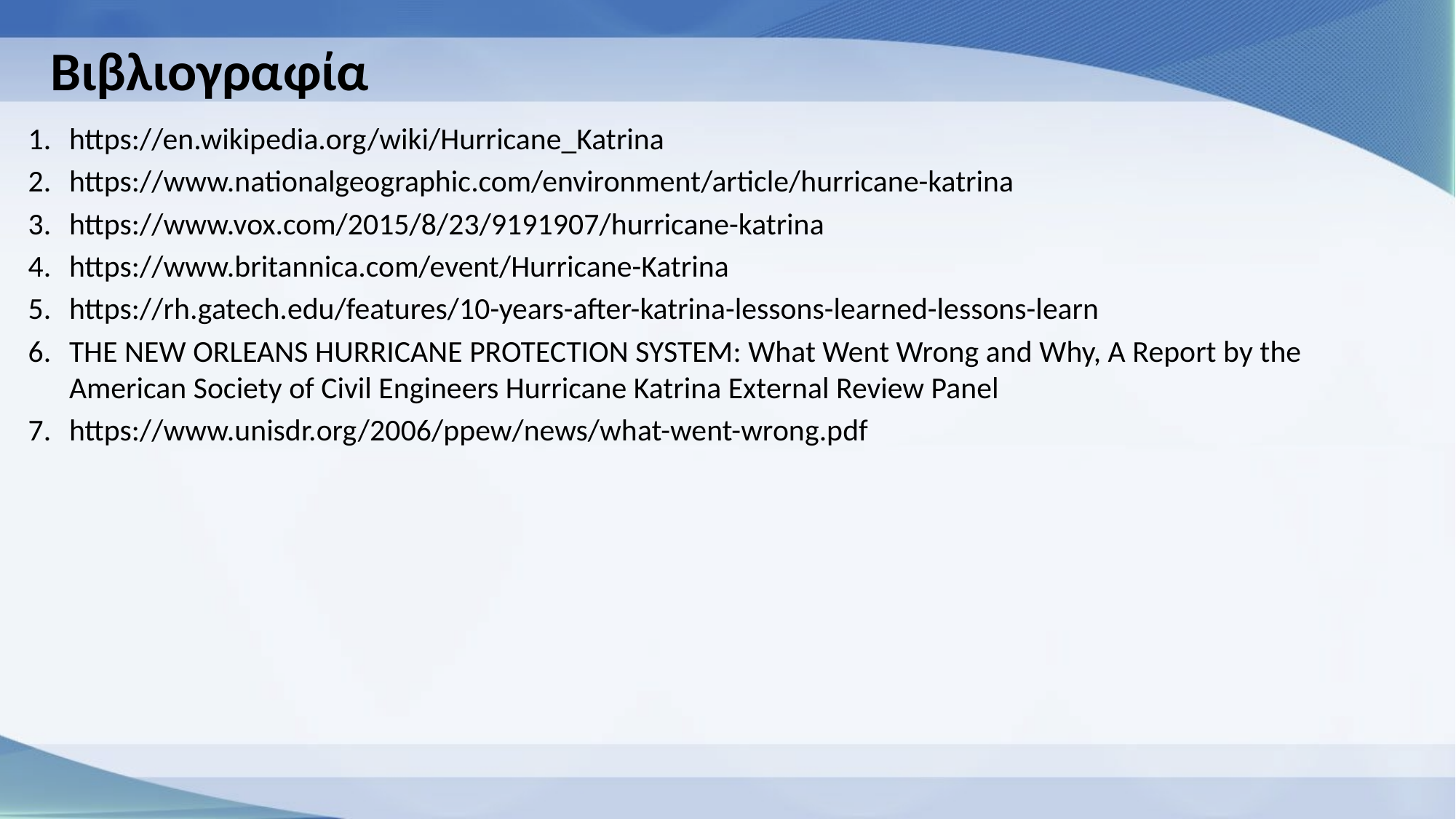

# Βιβλιογραφία
https://en.wikipedia.org/wiki/Hurricane_Katrina
https://www.nationalgeographic.com/environment/article/hurricane-katrina
https://www.vox.com/2015/8/23/9191907/hurricane-katrina
https://www.britannica.com/event/Hurricane-Katrina
https://rh.gatech.edu/features/10-years-after-katrina-lessons-learned-lessons-learn
THE NEW ORLEANS HURRICANE PROTECTION SYSTEM: What Went Wrong and Why, A Report by the American Society of Civil Engineers Hurricane Katrina External Review Panel
https://www.unisdr.org/2006/ppew/news/what-went-wrong.pdf